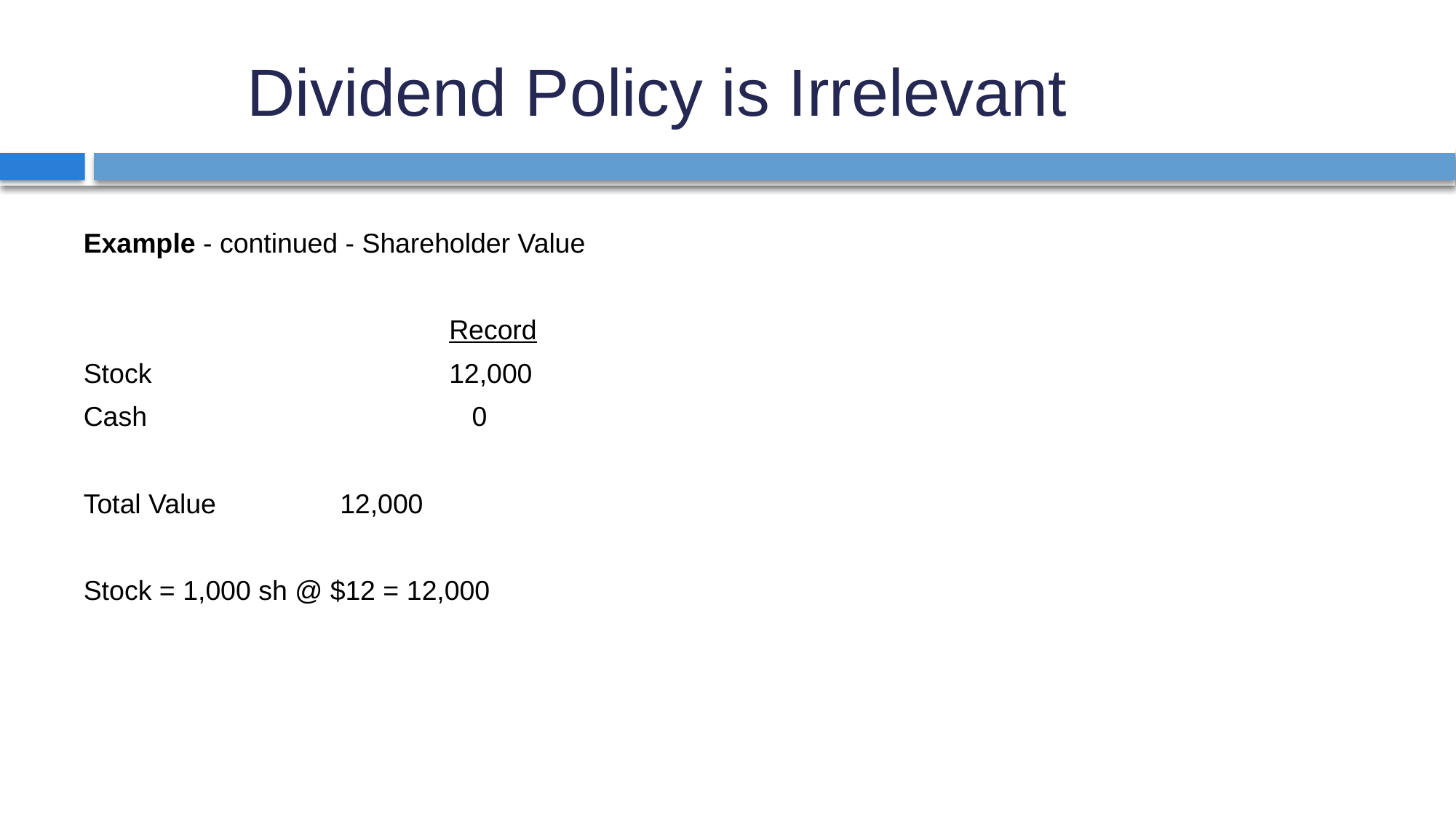

# Dividend Policy is Irrelevant

Example - continued - Shareholder Value

          			Record
Stock			12,000
Cash			   0

Total Value		12,000

Stock = 1,000 sh @ $12 = 12,000